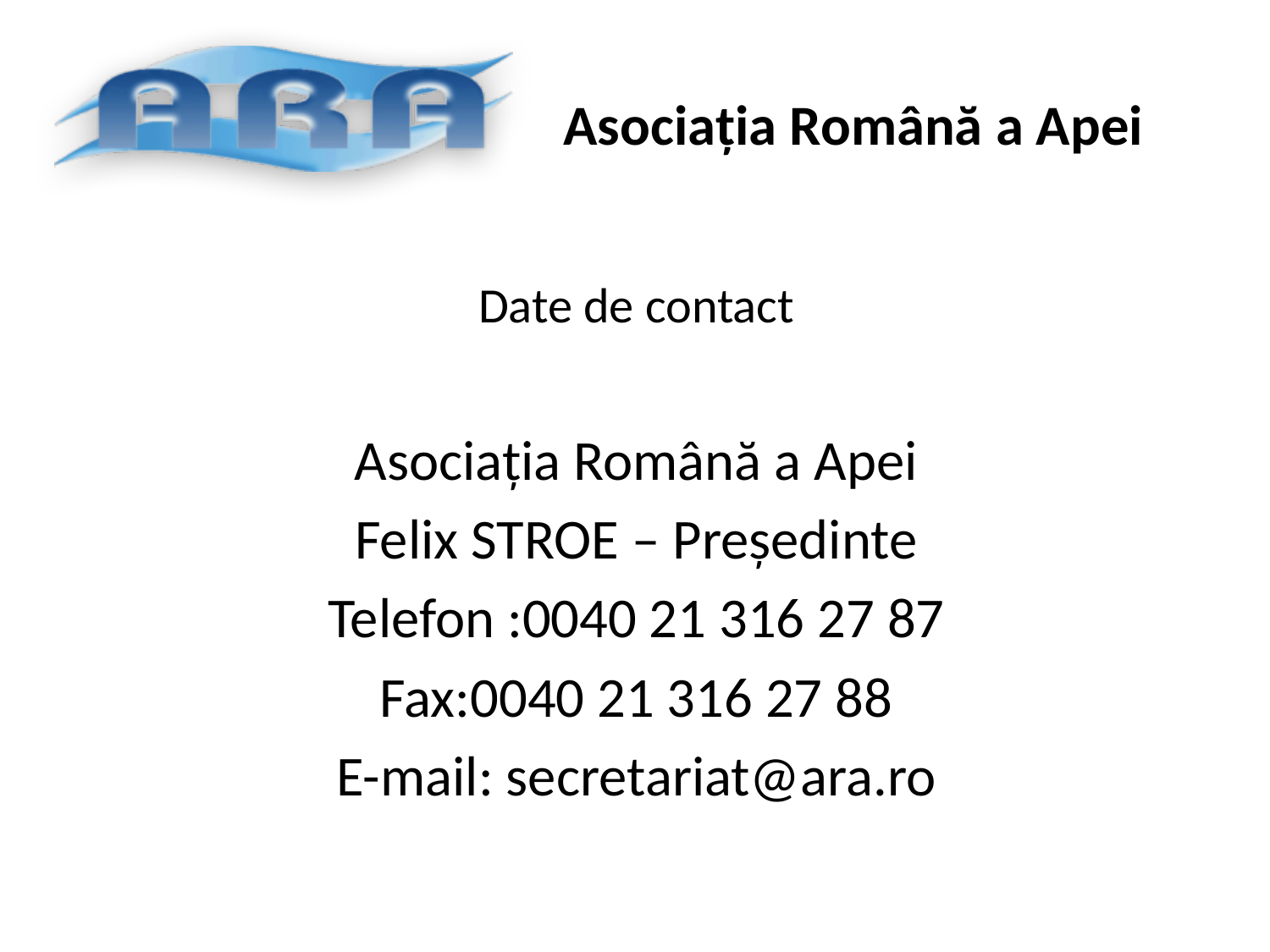

Date de contact

Asociația Română a Apei
Felix STROE – Președinte
Telefon :0040 21 316 27 87
Fax:0040 21 316 27 88
E-mail: secretariat@ara.ro